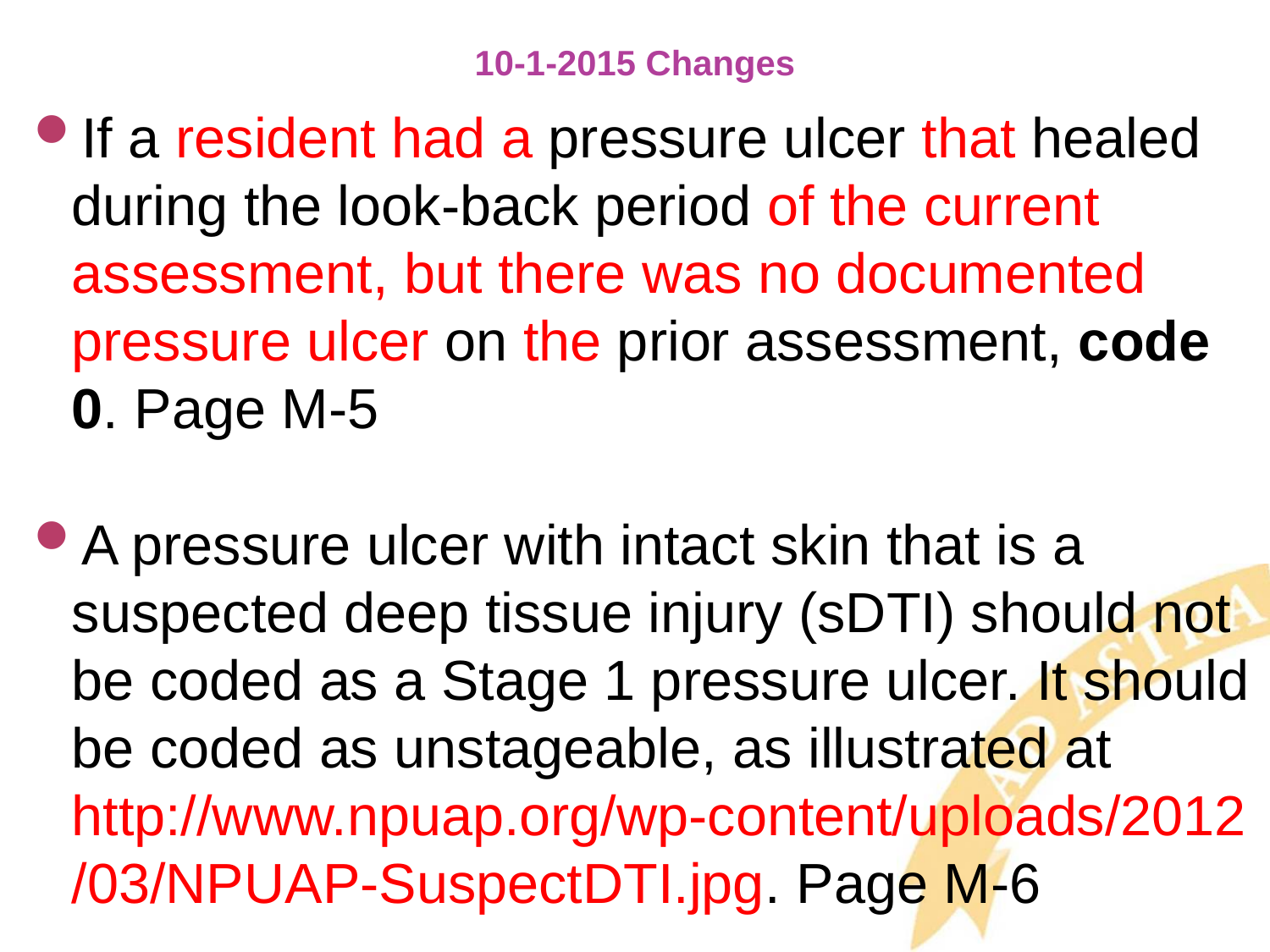

# 10-1-2015 Changes
If a resident had a pressure ulcer that healed during the look-back period of the current assessment, but there was no documented pressure ulcer on the prior assessment, code 0. Page M-5

A pressure ulcer with intact skin that is a suspected deep tissue injury (sDTI) should not be coded as a Stage 1 pressure ulcer. It should be coded as unstageable, as illustrated at http://www.npuap.org/wp-content/uploads/2012/03/NPUAP-SuspectDTI.jpg. Page M-6